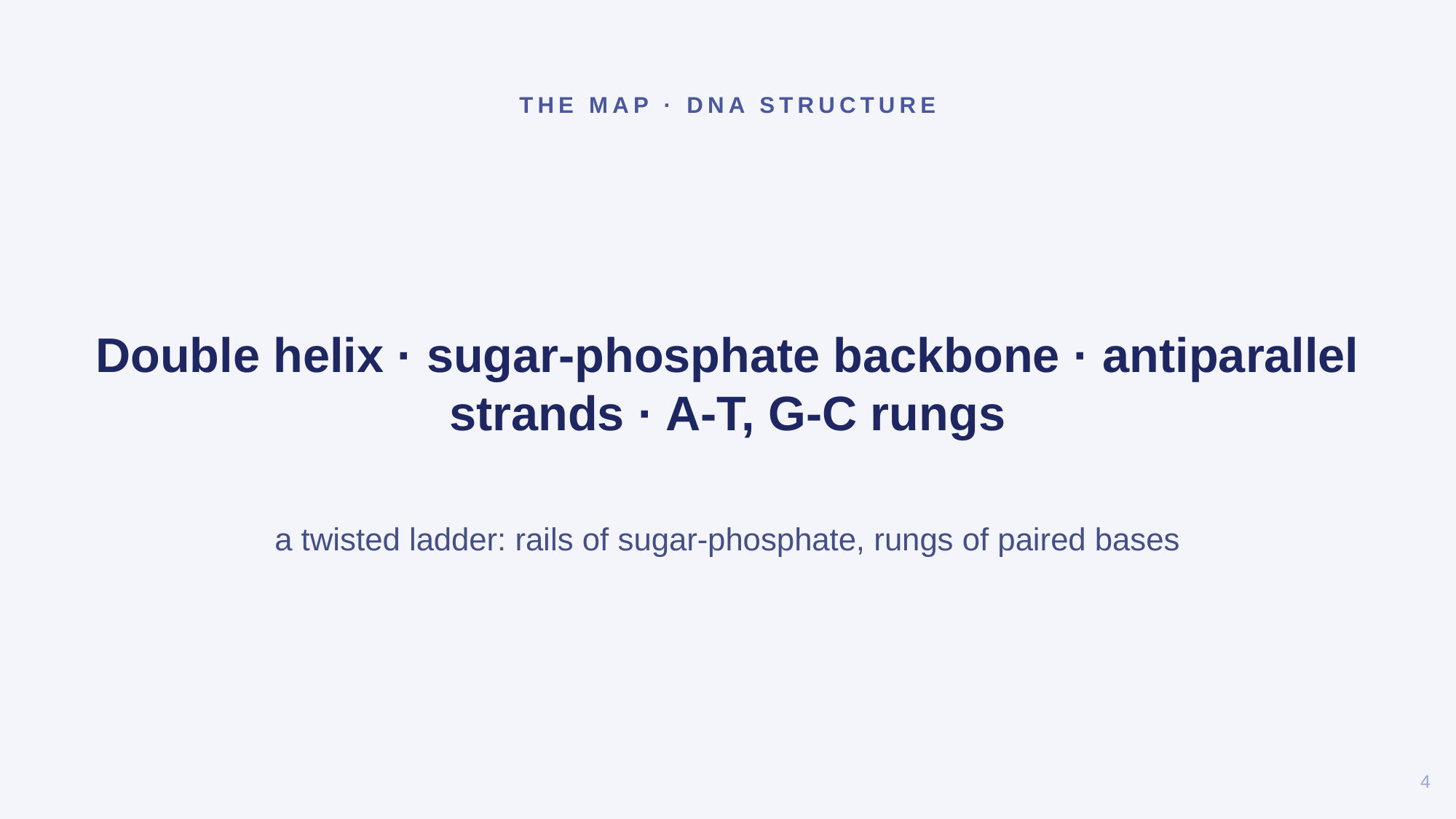

THE MAP · DNA STRUCTURE
Double helix · sugar-phosphate backbone · antiparallel strands · A-T, G-C rungs
a twisted ladder: rails of sugar-phosphate, rungs of paired bases
4